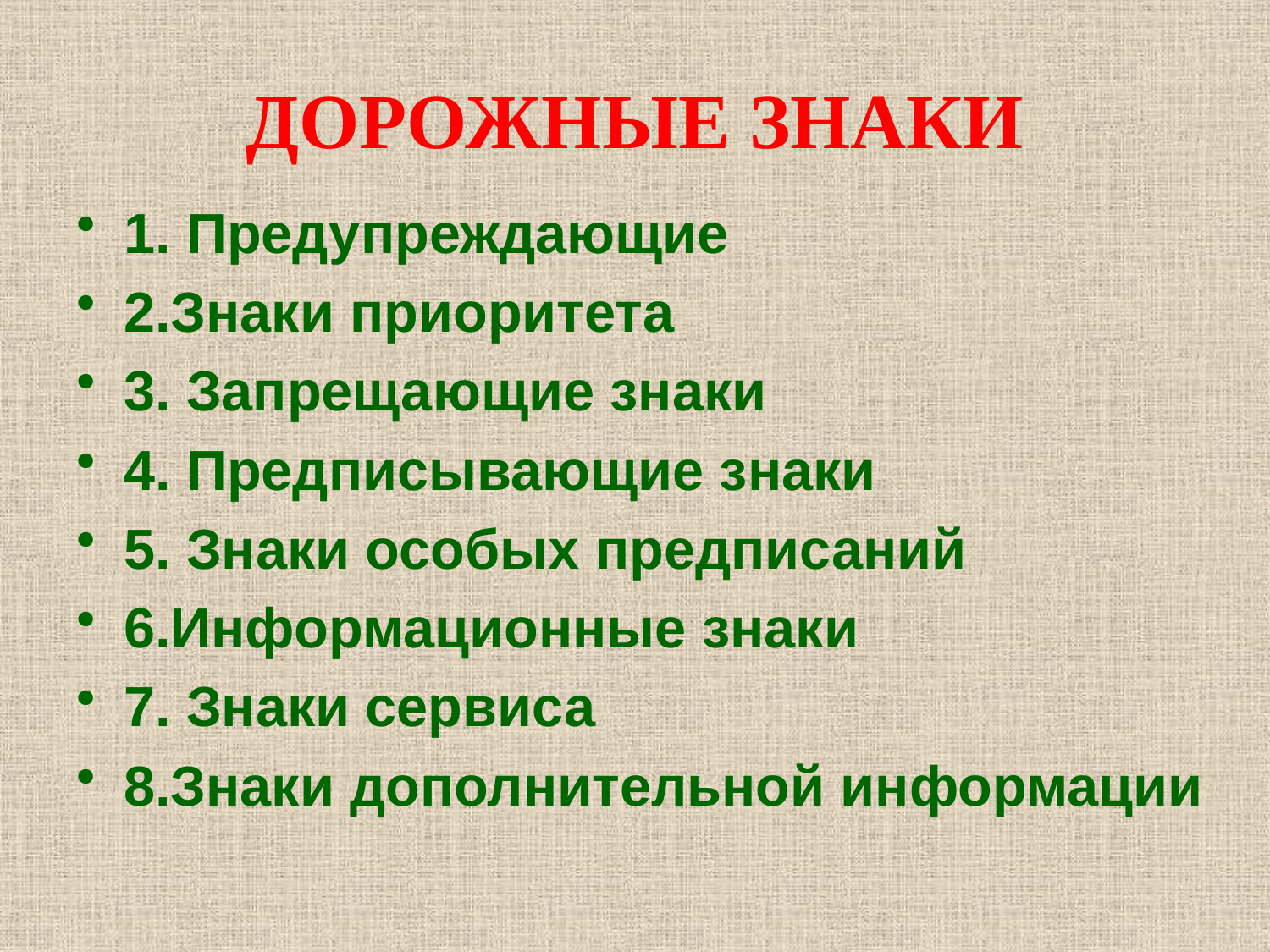

# ДОРОЖНЫЕ ЗНАКИ
1. Предупреждающие
2.Знаки приоритета
3. Запрещающие знаки
4. Предписывающие знаки
5. Знаки особых предписаний
6.Информационные знаки
7. Знаки сервиса
8.Знаки дополнительной информации